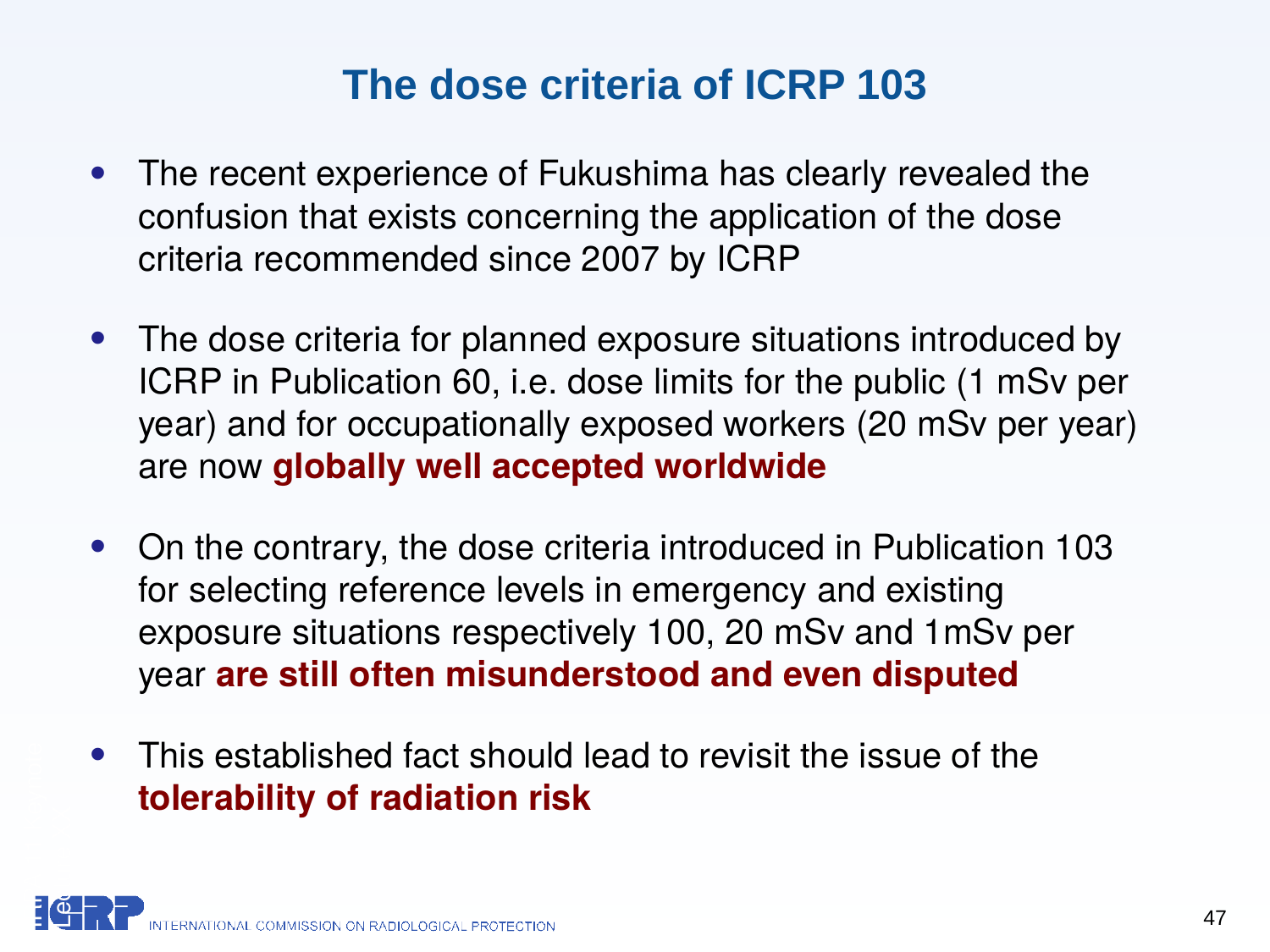

# The dose criteria of ICRP 103

The recent experience of Fukushima has clearly revealed the confusion that exists concerning the application of the dose criteria recommended since 2007 by ICRP
The dose criteria for planned exposure situations introduced by ICRP in Publication 60, i.e. dose limits for the public (1 mSv per year) and for occupationally exposed workers (20 mSv per year) are now globally well accepted worldwide
On the contrary, the dose criteria introduced in Publication 103 for selecting reference levels in emergency and existing exposure situations respectively 100, 20 mSv and 1mSv per year are still often misunderstood and even disputed
This established fact should lead to revisit the issue of the tolerability of radiation risk

IRPA 11 Keynote Lecture XX
47